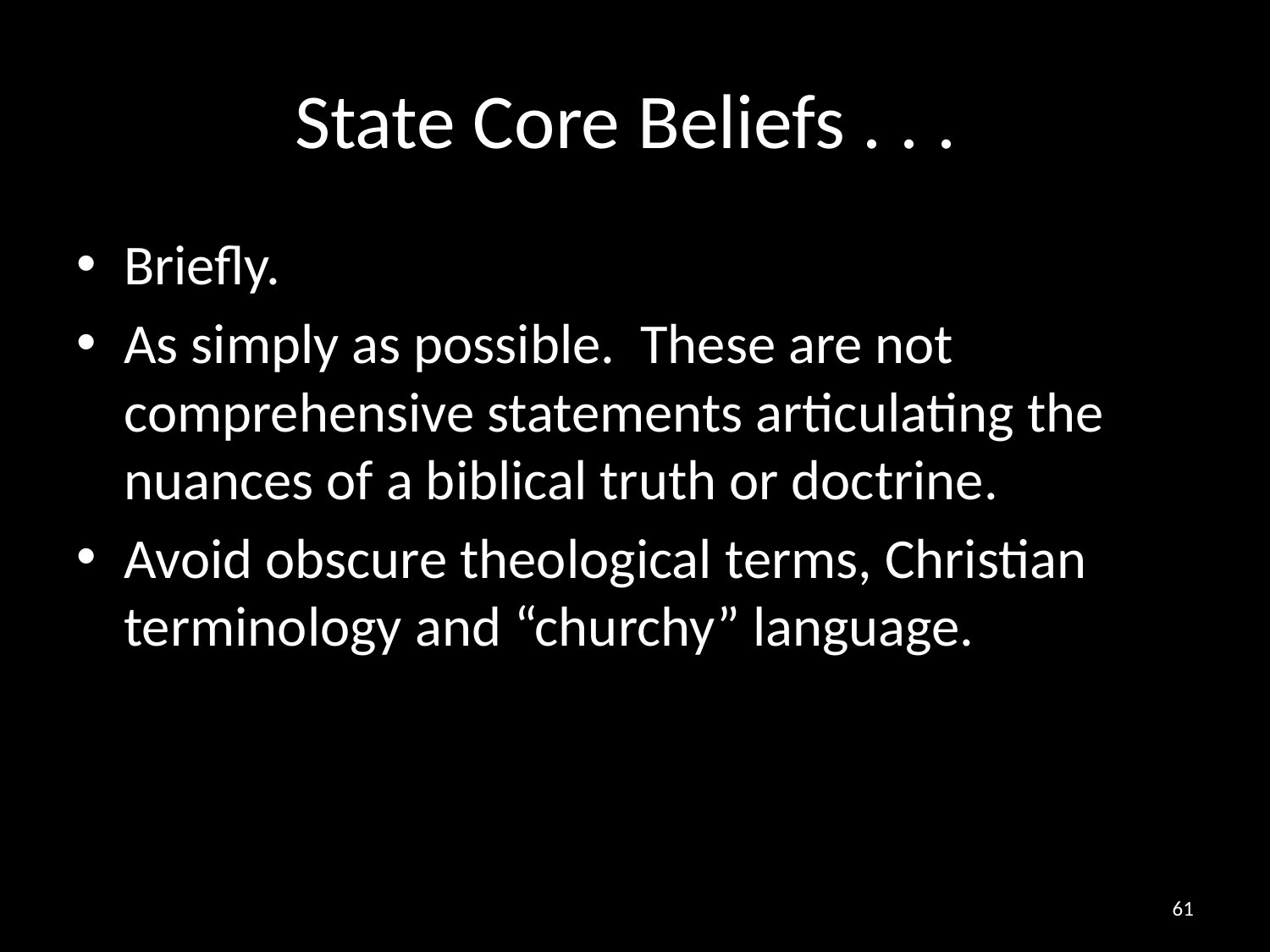

# State Core Beliefs . . .
Briefly.
As simply as possible.  These are not comprehensive statements articulating the nuances of a biblical truth or doctrine.
Avoid obscure theological terms, Christian terminology and “churchy” language.
61